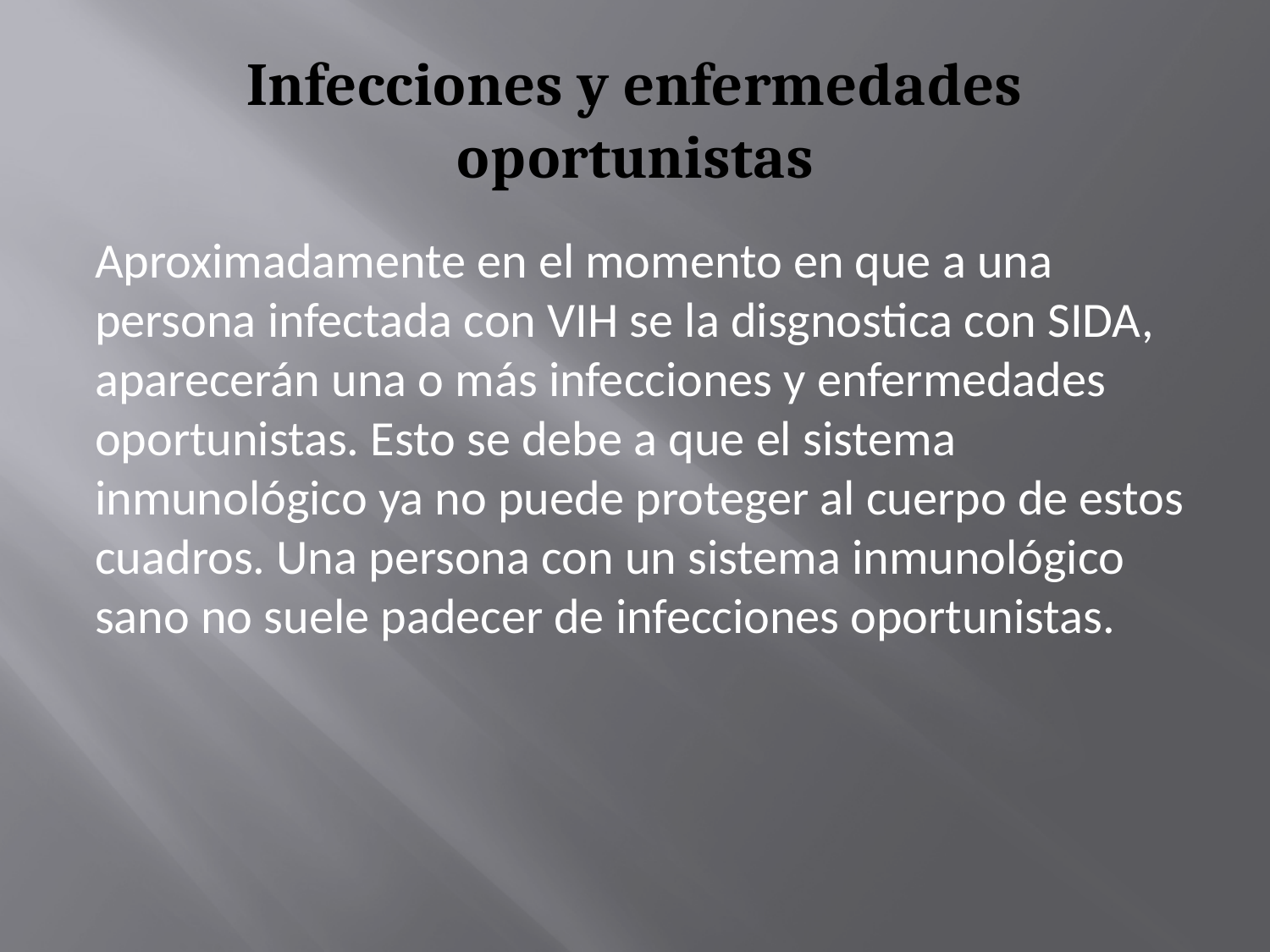

# Infecciones y enfermedades oportunistas
Aproximadamente en el momento en que a una persona infectada con VIH se la disgnostica con SIDA, aparecerán una o más infecciones y enfermedades oportunistas. Esto se debe a que el sistema inmunológico ya no puede proteger al cuerpo de estos cuadros. Una persona con un sistema inmunológico sano no suele padecer de infecciones oportunistas.